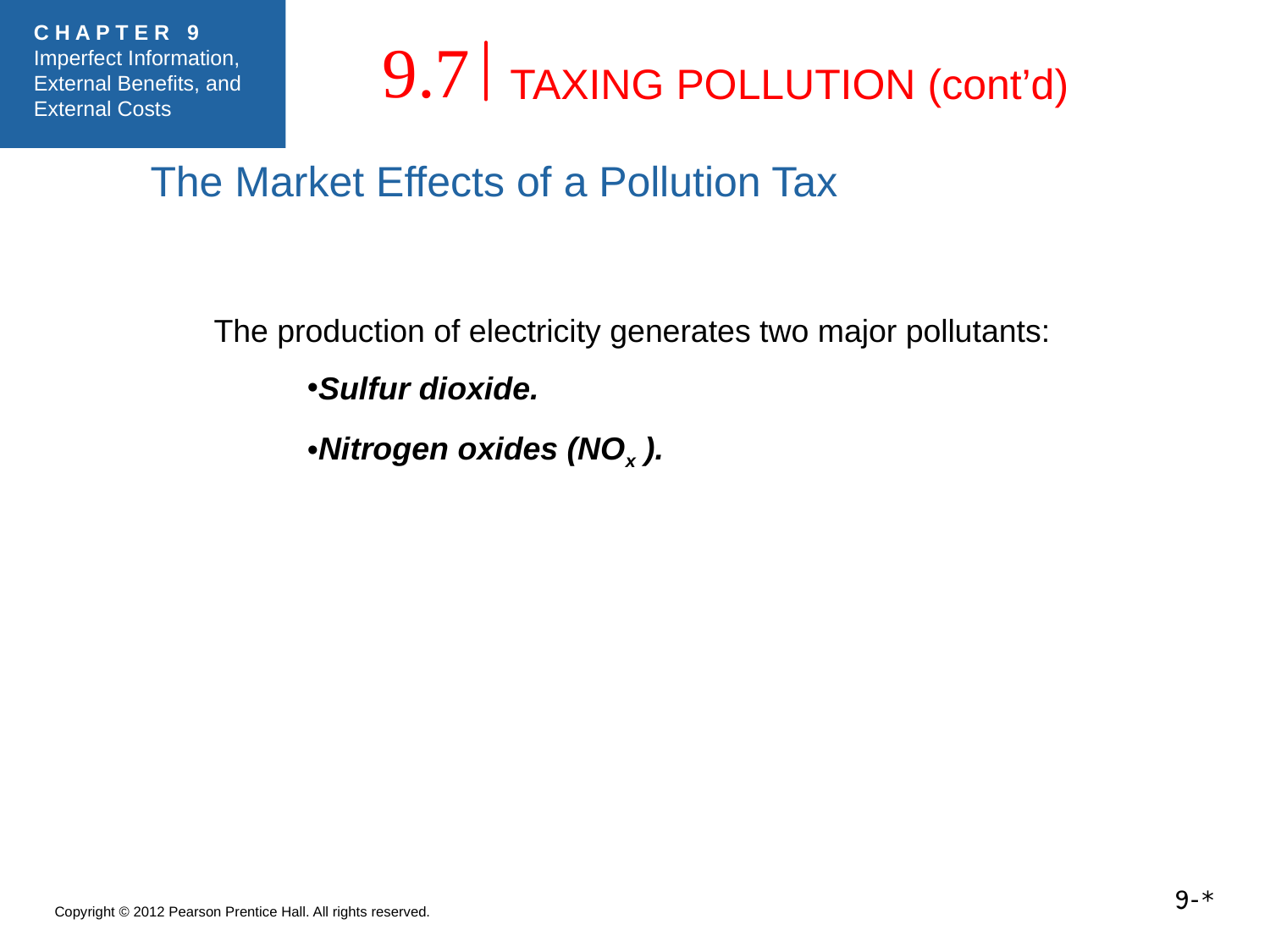

TAXING POLLUTION (cont’d)
9.7
The Market Effects of a Pollution Tax
The production of electricity generates two major pollutants:
Sulfur dioxide.
Nitrogen oxides (NOx ).